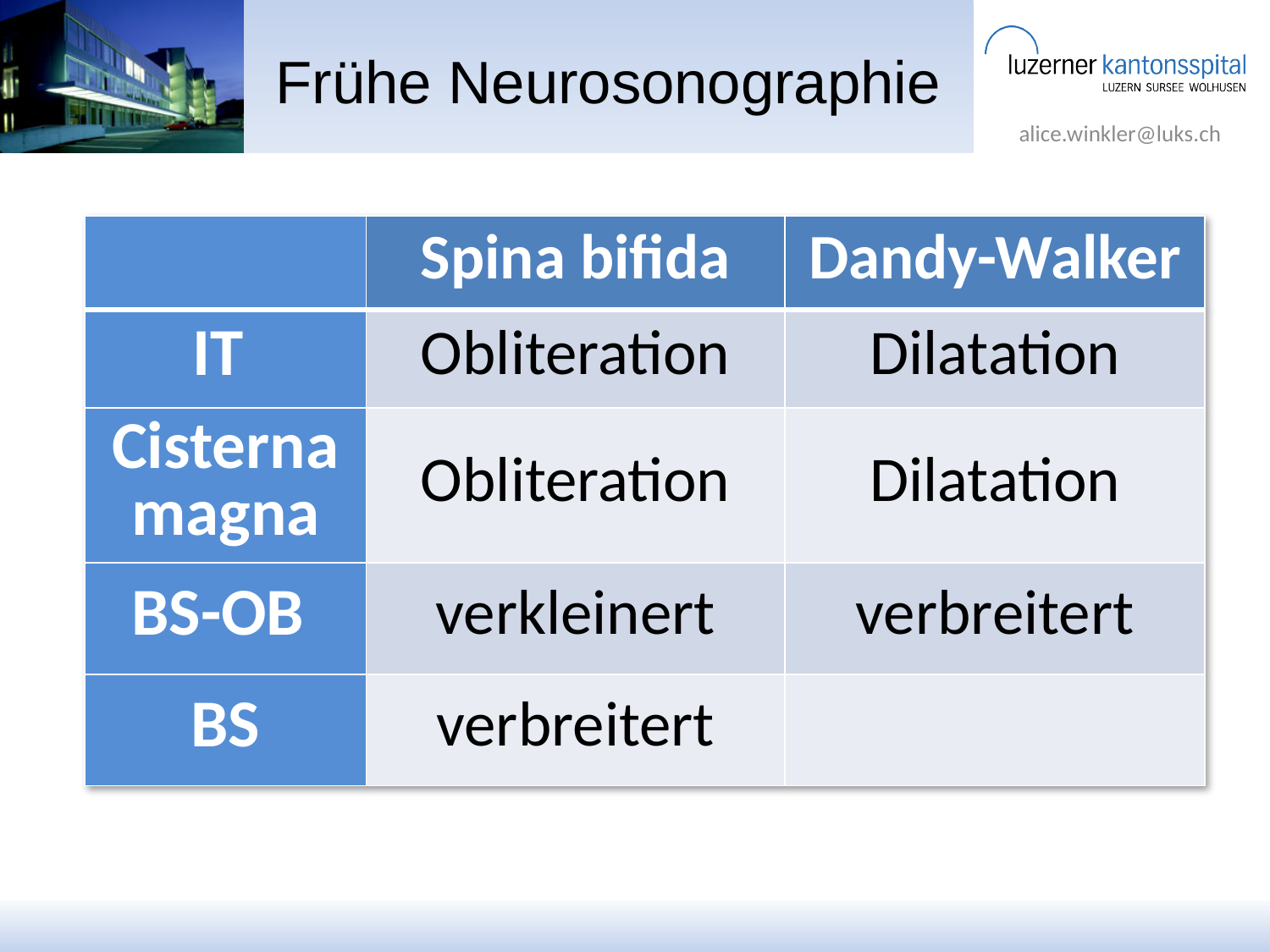

# Frühe Neurosonographie
|  | Spina bifida | Dandy-Walker |
| --- | --- | --- |
| IT | Obliteration | Dilatation |
| Cisterna magna | Obliteration | Dilatation |
| BS-OB | verkleinert | verbreitert |
| BS | verbreitert |  |